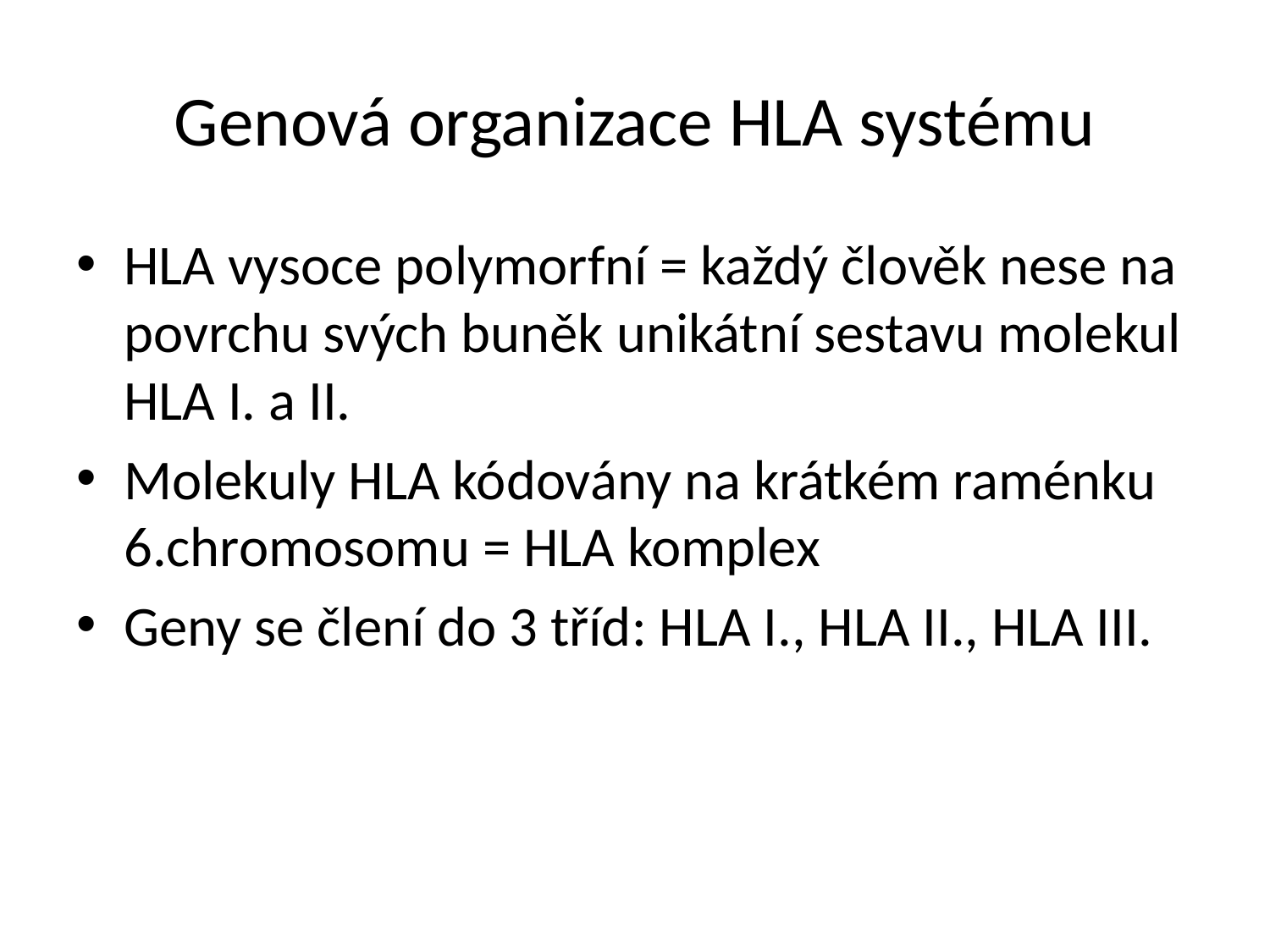

# Genová organizace HLA systému
HLA vysoce polymorfní = každý člověk nese na povrchu svých buněk unikátní sestavu molekul HLA I. a II.
Molekuly HLA kódovány na krátkém raménku 6.chromosomu = HLA komplex
Geny se člení do 3 tříd: HLA I., HLA II., HLA III.